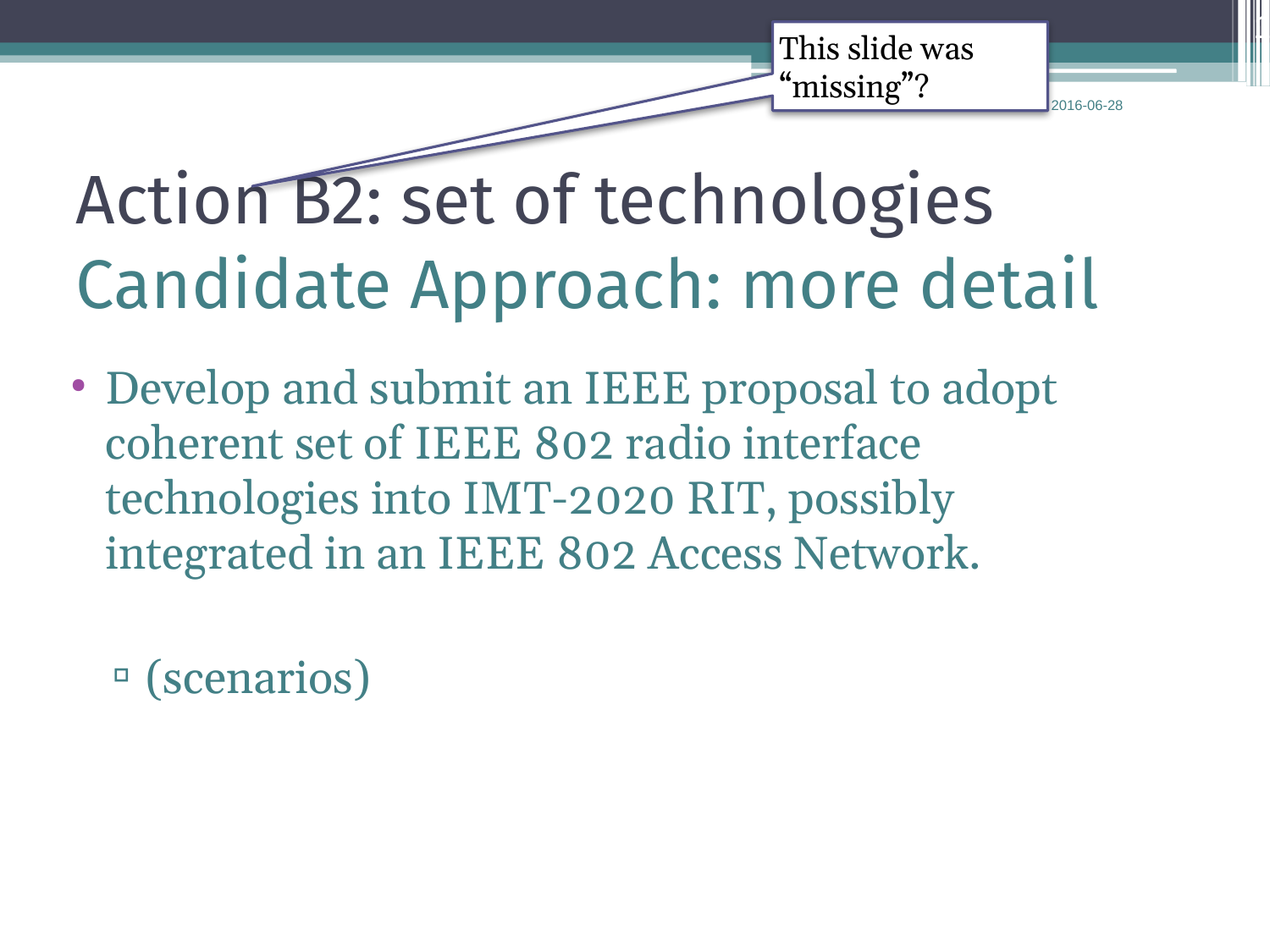

19
This slide was “missing”?
Action B2: set of technologies
Candidate Approach: more detail
Develop and submit an IEEE proposal to adopt coherent set of IEEE 802 radio interface technologies into IMT-2020 RIT, possibly integrated in an IEEE 802 Access Network.

(scenarios)